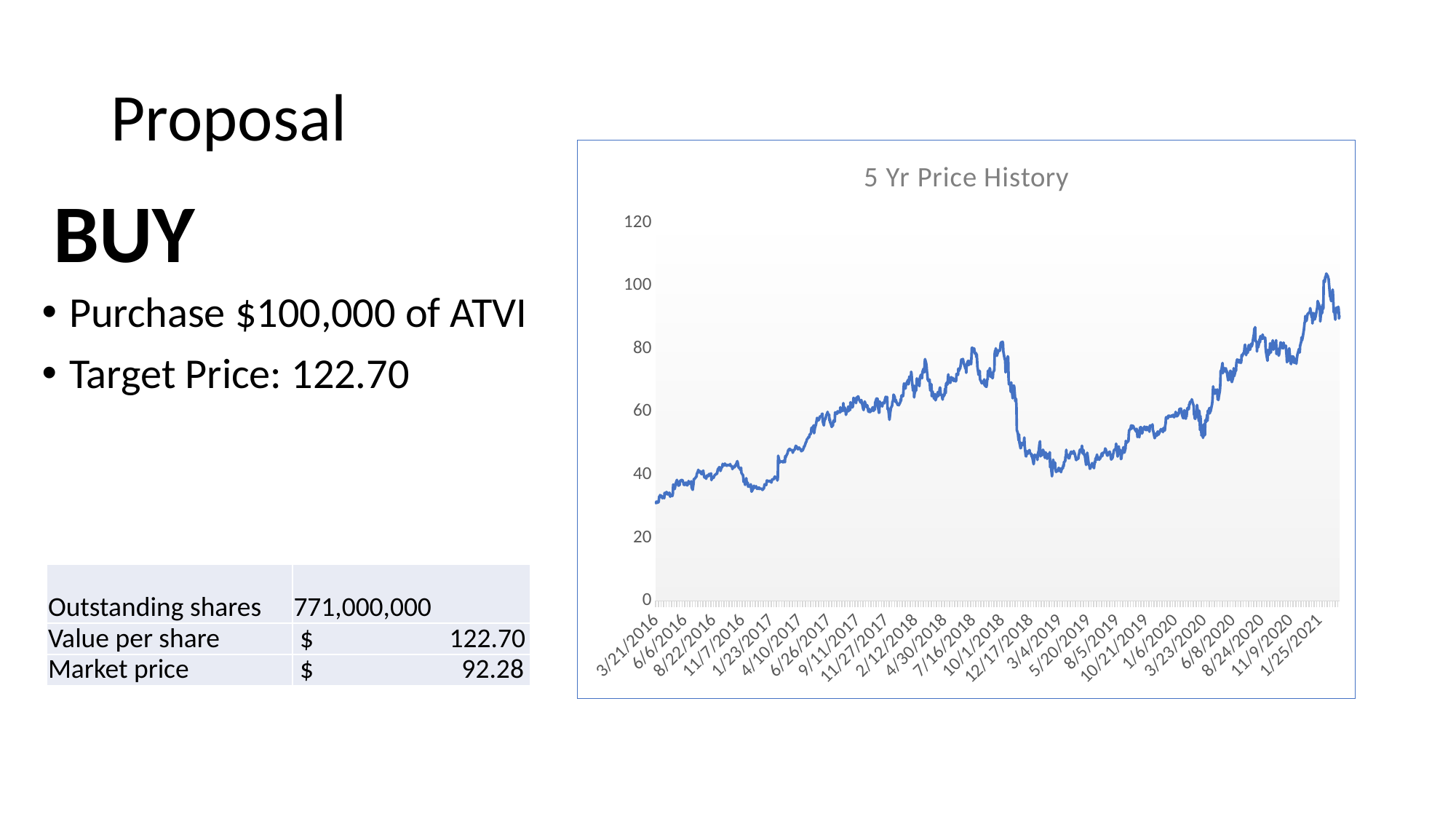

# Proposal

### Chart: 5 Yr Price History

| Category | Adj Close |
|---|---|
| 44274 | 90.489998 |
| 44273 | 89.580002 |
| 44272 | 92.440002 |
| 44271 | 93.279999 |
| 44270 | 92.580002 |
| 44267 | 93.040001 |
| 44266 | 92.940002 |
| 44265 | 91.309998 |
| 44264 | 92.5 |
| 44263 | 89.209999 |
| 44260 | 92.580002 |
| 44259 | 91.540001 |
| 44258 | 93.709999 |
| 44257 | 96.75 |
| 44256 | 98.720001 |
| 44253 | 95.610001 |
| 44252 | 95.099998 |
| 44251 | 95.690002 |
| 44250 | 96.419998 |
| 44249 | 96.580002 |
| 44246 | 100.800003 |
| 44245 | 102.25 |
| 44244 | 102.349998 |
| 44243 | 102.959999 |
| 44239 | 103.809998 |
| 44238 | 103.239998 |
| 44237 | 102.760002 |
| 44236 | 102.730003 |
| 44235 | 101.190002 |
| 44232 | 101.610001 |
| 44231 | 92.68 |
| 44230 | 92.769997 |
| 44229 | 93.980003 |
| 44228 | 91.419998 |
| 44225 | 91.0 |
| 44224 | 90.269997 |
| 44223 | 88.669998 |
| 44222 | 92.379997 |
| 44221 | 93.400002 |
| 44218 | 94.43 |
| 44217 | 94.599998 |
| 44216 | 95.120003 |
| 44215 | 93.150002 |
| 44211 | 90.690002 |
| 44210 | 89.989998 |
| 44209 | 89.769997 |
| 44208 | 89.25 |
| 44207 | 90.910004 |
| 44204 | 91.300003 |
| 44203 | 89.669998 |
| 44202 | 88.0 |
| 44201 | 90.690002 |
| 44200 | 89.900002 |
| 44196 | 92.849998 |
| 44195 | 91.580002 |
| 44194 | 91.370003 |
| 44193 | 91.43 |
| 44189 | 90.959999 |
| 44188 | 90.209999 |
| 44187 | 89.419998 |
| 44186 | 88.809998 |
| 44183 | 90.370003 |
| 44182 | 88.459999 |
| 44181 | 88.220001 |
| 44180 | 86.919998 |
| 44179 | 85.940002 |
| 44176 | 83.68 |
| 44175 | 83.110001 |
| 44174 | 82.580002 |
| 44173 | 83.629997 |
| 44172 | 82.269997 |
| 44169 | 80.879997 |
| 44168 | 78.790001 |
| 44167 | 79.150002 |
| 44166 | 79.93 |
| 44165 | 79.480003 |
| 44162 | 78.139999 |
| 44160 | 76.510002 |
| 44159 | 75.230003 |
| 44158 | 75.919998 |
| 44155 | 76.809998 |
| 44154 | 75.93 |
| 44153 | 75.5 |
| 44152 | 77.110001 |
| 44151 | 77.440002 |
| 44148 | 77.550003 |
| 44147 | 76.709999 |
| 44146 | 76.550003 |
| 44145 | 75.120003 |
| 44144 | 75.410004 |
| 44141 | 78.809998 |
| 44140 | 80.139999 |
| 44139 | 79.370003 |
| 44138 | 76.260002 |
| 44137 | 76.400002 |
| 44134 | 75.730003 |
| 44133 | 77.769997 |
| 44132 | 79.010002 |
| 44131 | 80.959999 |
| 44130 | 80.489998 |
| 44127 | 81.040001 |
| 44126 | 80.769997 |
| 44125 | 81.940002 |
| 44124 | 80.139999 |
| 44123 | 80.080002 |
| 44120 | 80.620003 |
| 44119 | 80.349998 |
| 44118 | 81.900002 |
| 44117 | 81.980003 |
| 44116 | 81.059998 |
| 44113 | 78.209999 |
| 44112 | 77.800003 |
| 44111 | 78.470001 |
| 44110 | 78.300003 |
| 44109 | 79.989998 |
| 44106 | 78.300003 |
| 44105 | 82.68 |
| 44104 | 80.949997 |
| 44103 | 80.779999 |
| 44102 | 81.949997 |
| 44099 | 80.980003 |
| 44098 | 79.690002 |
| 44097 | 80.129997 |
| 44096 | 82.650002 |
| 44095 | 81.410004 |
| 44092 | 80.089996 |
| 44091 | 78.769997 |
| 44090 | 79.989998 |
| 44089 | 81.75 |
| 44088 | 79.120003 |
| 44085 | 77.970001 |
| 44084 | 79.089996 |
| 44083 | 79.589996 |
| 44082 | 76.18 |
| 44078 | 79.010002 |
| 44077 | 80.309998 |
| 44076 | 83.449997 |
| 44075 | 83.330002 |
| 44074 | 83.519997 |
| 44071 | 83.209999 |
| 44070 | 83.900002 |
| 44069 | 84.480003 |
| 44068 | 83.620003 |
| 44067 | 83.099998 |
| 44064 | 83.209999 |
| 44063 | 84.0 |
| 44062 | 81.980003 |
| 44061 | 83.129997 |
| 44060 | 81.989998 |
| 44057 | 80.400002 |
| 44056 | 81.290001 |
| 44055 | 81.709999 |
| 44054 | 79.120003 |
| 44053 | 82.260002 |
| 44050 | 82.470001 |
| 44049 | 86.839996 |
| 44048 | 84.32 |
| 44047 | 86.449997 |
| 44046 | 84.790001 |
| 44043 | 82.629997 |
| 44042 | 81.699997 |
| 44041 | 81.199997 |
| 44040 | 80.720001 |
| 44039 | 81.629997 |
| 44036 | 79.989998 |
| 44035 | 79.610001 |
| 44034 | 81.099998 |
| 44033 | 80.760002 |
| 44032 | 81.160004 |
| 44029 | 78.639999 |
| 44028 | 79.370003 |
| 44027 | 79.150002 |
| 44026 | 79.769997 |
| 44025 | 77.949997 |
| 44022 | 81.269997 |
| 44021 | 80.639999 |
| 44020 | 79.279999 |
| 44019 | 78.5 |
| 44018 | 78.669998 |
| 44014 | 77.510002 |
| 44013 | 78.029999 |
| 44012 | 75.900002 |
| 44011 | 75.5 |
| 44008 | 76.400002 |
| 44007 | 76.209999 |
| 44006 | 75.580002 |
| 44005 | 76.449997 |
| 44004 | 76.120003 |
| 44001 | 76.580002 |
| 44000 | 76.010002 |
| 43999 | 75.529999 |
| 43998 | 73.0 |
| 43997 | 73.190002 |
| 43994 | 71.68 |
| 43993 | 71.279999 |
| 43992 | 73.82 |
| 43991 | 72.0 |
| 43990 | 70.730003 |
| 43987 | 69.43 |
| 43986 | 69.809998 |
| 43985 | 69.919998 |
| 43984 | 72.980003 |
| 43983 | 72.989998 |
| 43980 | 71.980003 |
| 43979 | 70.220001 |
| 43978 | 70.150002 |
| 43977 | 70.0 |
| 43973 | 73.080002 |
| 43972 | 72.470001 |
| 43971 | 73.779999 |
| 43970 | 73.029999 |
| 43969 | 72.879997 |
| 43966 | 73.919998 |
| 43965 | 72.959999 |
| 43964 | 73.669998 |
| 43963 | 72.25 |
| 43962 | 75.459999 |
| 43959 | 73.139999 |
| 43958 | 73.099998 |
| 43957 | 72.870003 |
| 43956 | 68.529999 |
| 43955 | 66.699997 |
| 43952 | 64.720001 |
| 43951 | 63.73 |
| 43950 | 64.790001 |
| 43949 | 63.860001 |
| 43948 | 67.059998 |
| 43945 | 66.650002 |
| 43944 | 65.879997 |
| 43943 | 66.980003 |
| 43942 | 65.720001 |
| 43941 | 66.5 |
| 43938 | 66.879997 |
| 43937 | 68.050003 |
| 43936 | 65.709999 |
| 43935 | 63.279999 |
| 43934 | 62.34 |
| 43930 | 60.06496 |
| 43929 | 60.670979 |
| 43928 | 59.478817 |
| 43927 | 61.197514 |
| 43924 | 59.5881 |
| 43923 | 60.38287 |
| 43922 | 57.124302 |
| 43921 | 59.091366 |
| 43920 | 58.087967 |
| 43917 | 56.58783 |
| 43916 | 57.342865 |
| 43915 | 52.524555 |
| 43914 | 54.074364 |
| 43913 | 56.101032 |
| 43910 | 51.709911 |
| 43909 | 53.776321 |
| 43908 | 55.226784 |
| 43907 | 55.793056 |
| 43906 | 52.415272 |
| 43903 | 58.654243 |
| 43902 | 54.203514 |
| 43901 | 58.942348 |
| 43900 | 60.313328 |
| 43899 | 56.975281 |
| 43896 | 59.578167 |
| 43895 | 61.118038 |
| 43894 | 62.141308 |
| 43893 | 58.366135 |
| 43892 | 60.194115 |
| 43889 | 57.750187 |
| 43888 | 57.948883 |
| 43887 | 58.982082 |
| 43886 | 59.12117 |
| 43885 | 61.902878 |
| 43882 | 62.965885 |
| 43881 | 63.581833 |
| 43880 | 63.949417 |
| 43879 | 63.323532 |
| 43875 | 63.104969 |
| 43874 | 62.181046 |
| 43873 | 62.389671 |
| 43872 | 60.790192 |
| 43871 | 61.227318 |
| 43868 | 61.127972 |
| 43867 | 59.866268 |
| 43866 | 58.465481 |
| 43865 | 58.823128 |
| 43864 | 57.829662 |
| 43861 | 58.0979 |
| 43860 | 60.492153 |
| 43859 | 60.005356 |
| 43858 | 59.637772 |
| 43857 | 57.938946 |
| 43854 | 59.01189 |
| 43853 | 59.737122 |
| 43852 | 59.925877 |
| 43851 | 61.018688 |
| 43847 | 60.839867 |
| 43846 | 60.03516 |
| 43845 | 59.25032 |
| 43844 | 59.657642 |
| 43843 | 58.852936 |
| 43840 | 58.564831 |
| 43839 | 58.952282 |
| 43838 | 59.488754 |
| 43837 | 59.945747 |
| 43836 | 59.34967 |
| 43833 | 58.286655 |
| 43832 | 58.266792 |
| 43830 | 59.031757 |
| 43829 | 58.495289 |
| 43826 | 58.803261 |
| 43825 | 58.505219 |
| 43823 | 58.425743 |
| 43822 | 58.505219 |
| 43819 | 58.833065 |
| 43818 | 58.743652 |
| 43817 | 58.634373 |
| 43816 | 57.879337 |
| 43815 | 58.227051 |
| 43812 | 58.266792 |
| 43811 | 58.17738 |
| 43810 | 56.110966 |
| 43809 | 55.574493 |
| 43808 | 54.034622 |
| 43805 | 54.849266 |
| 43804 | 54.630703 |
| 43803 | 53.527958 |
| 43802 | 54.233318 |
| 43801 | 53.875668 |
| 43798 | 54.471748 |
| 43796 | 54.124035 |
| 43795 | 53.816059 |
| 43794 | 53.378937 |
| 43791 | 52.693443 |
| 43790 | 53.339195 |
| 43789 | 53.736584 |
| 43788 | 52.931873 |
| 43787 | 52.385468 |
| 43784 | 53.090828 |
| 43783 | 52.355667 |
| 43782 | 51.988087 |
| 43781 | 51.610565 |
| 43780 | 52.176842 |
| 43777 | 53.94521 |
| 43776 | 54.193577 |
| 43775 | 55.991753 |
| 43774 | 55.177109 |
| 43773 | 55.345997 |
| 43770 | 55.45528 |
| 43769 | 55.663906 |
| 43768 | 55.504951 |
| 43767 | 53.647171 |
| 43766 | 54.203514 |
| 43763 | 54.898937 |
| 43762 | 55.077763 |
| 43761 | 54.441944 |
| 43760 | 54.163773 |
| 43759 | 55.147305 |
| 43756 | 54.183643000000004 |
| 43755 | 55.226784 |
| 43754 | 55.226784 |
| 43753 | 55.19698 |
| 43752 | 54.65057 |
| 43749 | 54.461815 |
| 43748 | 53.339195 |
| 43747 | 53.080894 |
| 43746 | 53.776321 |
| 43745 | 55.047958 |
| 43742 | 55.077763 |
| 43741 | 53.716713 |
| 43740 | 51.908607 |
| 43739 | 52.554359 |
| 43738 | 52.574226 |
| 43735 | 51.988087 |
| 43734 | 53.865734 |
| 43733 | 54.581028 |
| 43732 | 53.607433 |
| 43731 | 53.825996 |
| 43728 | 54.402203 |
| 43727 | 54.65057 |
| 43726 | 54.759853 |
| 43725 | 54.98835 |
| 43724 | 55.415539 |
| 43721 | 55.584431 |
| 43720 | 55.0877 |
| 43719 | 54.551224 |
| 43718 | 55.663906 |
| 43717 | 54.829395 |
| 43714 | 54.223385 |
| 43713 | 54.223385 |
| 43712 | 53.15044 |
| 43711 | 50.726383 |
| 43707 | 50.269386 |
| 43706 | 50.627033 |
| 43705 | 49.881935 |
| 43704 | 50.756184 |
| 43703 | 48.371864 |
| 43700 | 47.020756 |
| 43699 | 48.759319 |
| 43698 | 48.719582 |
| 43697 | 48.481148 |
| 43696 | 47.606895 |
| 43693 | 46.355129 |
| 43692 | 45.212643 |
| 43691 | 44.964275 |
| 43690 | 47.815525 |
| 43689 | 46.772388 |
| 43686 | 47.745983 |
| 43685 | 49.007687 |
| 43684 | 47.785721 |
| 43683 | 46.285587 |
| 43682 | 45.798786 |
| 43679 | 48.699711 |
| 43678 | 49.862064 |
| 43677 | 48.421543 |
| 43676 | 47.97448 |
| 43675 | 48.133434 |
| 43672 | 47.676441 |
| 43671 | 46.881664 |
| 43670 | 46.553825 |
| 43669 | 45.619965 |
| 43668 | 45.272251 |
| 43665 | 44.845062 |
| 43664 | 45.421272 |
| 43663 | 46.375 |
| 43662 | 46.682976 |
| 43661 | 47.348595 |
| 43658 | 46.891602 |
| 43657 | 47.030685 |
| 43656 | 46.533955 |
| 43655 | 46.067024 |
| 43654 | 46.166374 |
| 43651 | 47.835396 |
| 43649 | 48.342064 |
| 43648 | 47.666504 |
| 43647 | 47.18964 |
| 43644 | 46.891602 |
| 43643 | 46.971077 |
| 43642 | 46.424671 |
| 43641 | 45.898136 |
| 43640 | 46.84193 |
| 43637 | 45.610031 |
| 43636 | 45.371597 |
| 43635 | 45.033821 |
| 43634 | 45.470947 |
| 43633 | 44.77552 |
| 43630 | 45.321922 |
| 43629 | 45.749115 |
| 43628 | 44.795387 |
| 43627 | 46.394871 |
| 43626 | 45.709373 |
| 43623 | 45.083496 |
| 43622 | 43.791988 |
| 43621 | 44.229115 |
| 43620 | 43.325058 |
| 43619 | 42.103096 |
| 43616 | 43.086624 |
| 43615 | 43.275387 |
| 43614 | 43.702576 |
| 43613 | 43.225712 |
| 43609 | 42.013683 |
| 43608 | 41.914333 |
| 43607 | 42.629631 |
| 43606 | 43.166103 |
| 43605 | 43.325058 |
| 43602 | 46.086895 |
| 43601 | 46.981014 |
| 43600 | 45.977612 |
| 43599 | 44.407936 |
| 43598 | 43.126366 |
| 43595 | 45.719311 |
| 43594 | 46.335258 |
| 43593 | 46.514084 |
| 43592 | 46.375 |
| 43591 | 47.845329 |
| 43588 | 46.84193 |
| 43587 | 49.226246 |
| 43586 | 48.242718 |
| 43585 | 47.895 |
| 43584 | 48.083763 |
| 43581 | 47.835396 |
| 43580 | 47.100231 |
| 43579 | 46.444542 |
| 43578 | 46.206108 |
| 43577 | 45.043755 |
| 43573 | 45.01395 |
| 43572 | 44.686108 |
| 43571 | 44.765587 |
| 43570 | 45.451077 |
| 43567 | 46.971077 |
| 43566 | 46.861797 |
| 43565 | 47.547291 |
| 43564 | 46.702843 |
| 43563 | 47.259186 |
| 43560 | 46.981014 |
| 43559 | 46.653168 |
| 43558 | 47.338661 |
| 43557 | 47.149902 |
| 43556 | 46.812122 |
| 43553 | 45.232513 |
| 43552 | 45.321922 |
| 43551 | 45.22258 |
| 43550 | 45.759052 |
| 43549 | 46.301102 |
| 43546 | 46.192692 |
| 43545 | 47.89769 |
| 43544 | 45.492954 |
| 43543 | 45.749195 |
| 43542 | 44.320152 |
| 43539 | 43.985062 |
| 43538 | 42.693993 |
| 43537 | 43.068501 |
| 43536 | 42.013966 |
| 43535 | 42.29977 |
| 43532 | 41.42263 |
| 43531 | 40.821445 |
| 43530 | 41.944977 |
| 43529 | 41.274803 |
| 43528 | 41.186104 |
| 43525 | 42.220928 |
| 43524 | 41.531044 |
| 43523 | 41.186104 |
| 43522 | 41.471916 |
| 43521 | 41.353645 |
| 43518 | 40.900291 |
| 43517 | 41.294514 |
| 43516 | 42.161797 |
| 43515 | 43.837231 |
| 43511 | 43.955498 |
| 43510 | 44.773502 |
| 43509 | 43.92593 |
| 43508 | 41.067833 |
| 43507 | 39.53038 |
| 43504 | 42.782692 |
| 43503 | 43.324745 |
| 43502 | 42.378616 |
| 43501 | 47.148674 |
| 43500 | 46.103992 |
| 43497 | 45.345116 |
| 43496 | 46.55735 |
| 43495 | 45.640789 |
| 43494 | 45.069168 |
| 43493 | 46.064571 |
| 43490 | 47.109253 |
| 43489 | 46.58691 |
| 43488 | 45.354977 |
| 43487 | 46.379948 |
| 43483 | 47.946972 |
| 43482 | 46.695324 |
| 43481 | 46.448936 |
| 43480 | 46.163128 |
| 43479 | 46.606625 |
| 43476 | 45.867462 |
| 43475 | 50.607952 |
| 43474 | 50.09547 |
| 43473 | 49.247898 |
| 43472 | 47.799141 |
| 43469 | 46.488358 |
| 43468 | 44.704514 |
| 43467 | 46.35038 |
| 43465 | 45.897026 |
| 43462 | 46.123703 |
| 43461 | 46.360237 |
| 43460 | 45.749195 |
| 43458 | 43.354313 |
| 43455 | 45.187431 |
| 43454 | 46.37009 |
| 43453 | 45.660496 |
| 43452 | 46.636192 |
| 43451 | 46.399662 |
| 43448 | 47.059975 |
| 43447 | 47.80899 |
| 43446 | 47.749863 |
| 43445 | 47.503471 |
| 43444 | 47.188099 |
| 43441 | 46.547489 |
| 43440 | 47.454197 |
| 43438 | 45.847752 |
| 43437 | 45.926594 |
| 43434 | 49.159199 |
| 43433 | 51.800472 |
| 43432 | 50.282722 |
| 43431 | 50.016624 |
| 43430 | 50.174313 |
| 43427 | 49.32674 |
| 43425 | 50.115177 |
| 43424 | 48.548153 |
| 43423 | 48.42989 |
| 43420 | 50.203876 |
| 43419 | 52.786018 |
| 43418 | 50.85434 |
| 43417 | 51.790615 |
| 43416 | 53.111252 |
| 43413 | 54.215061 |
| 43412 | 61.882641 |
| 43411 | 64.149399 |
| 43410 | 63.321541 |
| 43409 | 63.410236 |
| 43406 | 67.993042 |
| 43405 | 68.318275 |
| 43404 | 68.052177 |
| 43403 | 66.504868 |
| 43402 | 64.277519 |
| 43399 | 67.845207 |
| 43398 | 69.303825 |
| 43397 | 66.278191 |
| 43396 | 67.983192 |
| 43395 | 68.771622 |
| 43392 | 68.742065 |
| 43391 | 70.772285 |
| 43390 | 77.168503 |
| 43389 | 77.592293 |
| 43388 | 74.576515 |
| 43385 | 76.793999 |
| 43384 | 72.782806 |
| 43383 | 72.516716 |
| 43382 | 76.518044 |
| 43381 | 76.508186 |
| 43378 | 78.439865 |
| 43377 | 79.198738 |
| 43376 | 81.820297 |
| 43375 | 82.184952 |
| 43374 | 82.076538 |
| 43371 | 81.987846 |
| 43370 | 81.67247 |
| 43369 | 80.391251 |
| 43368 | 79.36628 |
| 43367 | 79.435272 |
| 43364 | 79.129745 |
| 43363 | 79.48455 |
| 43362 | 78.430008 |
| 43361 | 78.479279 |
| 43360 | 77.740128 |
| 43357 | 80.095581 |
| 43356 | 79.267723 |
| 43355 | 79.356422 |
| 43354 | 78.351166 |
| 43353 | 73.18689 |
| 43350 | 72.506859 |
| 43349 | 70.92012 |
| 43348 | 70.614601 |
| 43347 | 71.925385 |
| 43343 | 71.058098 |
| 43342 | 73.029198 |
| 43341 | 73.827499 |
| 43340 | 72.930641 |
| 43339 | 73.019341 |
| 43336 | 73.019341 |
| 43335 | 70.141541 |
| 43334 | 70.397781 |
| 43333 | 68.653366 |
| 43332 | 67.933907 |
| 43329 | 68.150734 |
| 43328 | 68.68293 |
| 43327 | 68.308411 |
| 43326 | 70.259811 |
| 43325 | 69.500931 |
| 43322 | 69.58963 |
| 43321 | 69.481216 |
| 43320 | 68.998306 |
| 43319 | 69.215134 |
| 43318 | 69.550209 |
| 43315 | 70.289368 |
| 43314 | 72.989777 |
| 43313 | 72.023941 |
| 43312 | 72.359024 |
| 43311 | 71.698708 |
| 43308 | 74.270988 |
| 43307 | 76.527901 |
| 43306 | 78.301888 |
| 43305 | 77.276917 |
| 43304 | 78.597557 |
| 43301 | 78.499001 |
| 43300 | 79.445122 |
| 43299 | 80.095581 |
| 43298 | 79.780212 |
| 43297 | 79.070625 |
| 43294 | 80.322266 |
| 43293 | 80.194145 |
| 43292 | 77.47403 |
| 43291 | 75.088997 |
| 43290 | 75.729599 |
| 43287 | 76.074547 |
| 43286 | 75.088997 |
| 43284 | 74.783478 |
| 43283 | 76.163246 |
| 43280 | 75.217117 |
| 43279 | 74.911606 |
| 43278 | 72.359024 |
| 43277 | 74.182289 |
| 43276 | 73.620522 |
| 43273 | 74.882034 |
| 43272 | 74.951019 |
| 43271 | 75.729599 |
| 43270 | 76.123817 |
| 43269 | 76.744728 |
| 43266 | 76.291374 |
| 43265 | 76.587036 |
| 43264 | 75.562057 |
| 43263 | 74.842613 |
| 43262 | 73.916199 |
| 43259 | 73.216461 |
| 43258 | 72.881363 |
| 43257 | 73.709229 |
| 43256 | 71.718414 |
| 43255 | 71.738129 |
| 43252 | 71.974663 |
| 43251 | 69.8853 |
| 43250 | 69.66848 |
| 43249 | 69.619194 |
| 43245 | 70.427345 |
| 43244 | 69.776886 |
| 43243 | 70.7033 |
| 43242 | 70.318932 |
| 43241 | 70.417496 |
| 43238 | 70.949684 |
| 43237 | 70.624466 |
| 43236 | 69.313683 |
| 43235 | 69.155991 |
| 43234 | 70.663879 |
| 43231 | 70.663879 |
| 43230 | 71.846542 |
| 43229 | 70.279518 |
| 43228 | 68.604088 |
| 43227 | 69.353104 |
| 43224 | 68.830757 |
| 43223 | 65.854401 |
| 43222 | 67.401711 |
| 43221 | 66.820244 |
| 43220 | 65.39119 |
| 43217 | 64.839287 |
| 43216 | 65.381332 |
| 43215 | 63.883305 |
| 43214 | 64.395782 |
| 43213 | 65.272926 |
| 43210 | 65.341919 |
| 43209 | 66.701973 |
| 43208 | 67.69738 |
| 43207 | 67.293304 |
| 43206 | 65.59816 |
| 43203 | 64.927979 |
| 43202 | 66.248619 |
| 43201 | 64.898422 |
| 43200 | 65.558731 |
| 43199 | 64.819572 |
| 43196 | 63.627052 |
| 43195 | 65.568588 |
| 43194 | 65.312347 |
| 43193 | 64.533775 |
| 43192 | 64.149399 |
| 43188 | 66.485153 |
| 43187 | 65.016685 |
| 43186 | 64.996979 |
| 43185 | 68.713043 |
| 43182 | 66.712837 |
| 43181 | 68.399284 |
| 43180 | 70.213211 |
| 43179 | 69.97789 |
| 43178 | 69.664131 |
| 43175 | 70.281837 |
| 43174 | 71.948677 |
| 43173 | 72.772293 |
| 43172 | 74.448944 |
| 43171 | 75.360802 |
| 43168 | 76.694267 |
| 43167 | 75.311768 |
| 43166 | 72.625221 |
| 43165 | 72.478134 |
| 43164 | 73.635124 |
| 43161 | 72.566391 |
| 43160 | 70.6054 |
| 43159 | 71.703552 |
| 43158 | 71.193695 |
| 43157 | 71.732971 |
| 43154 | 70.66423 |
| 43153 | 68.134544 |
| 43152 | 68.850319 |
| 43151 | 69.458221 |
| 43147 | 68.820908 |
| 43146 | 70.585785 |
| 43145 | 68.291428 |
| 43144 | 66.703033 |
| 43143 | 66.987373 |
| 43140 | 65.771561 |
| 43139 | 64.545944 |
| 43138 | 68.105141 |
| 43137 | 68.340446 |
| 43136 | 66.654015 |
| 43133 | 70.026909 |
| 43132 | 71.919266 |
| 43131 | 72.684052 |
| 43130 | 70.213211 |
| 43129 | 71.036812 |
| 43126 | 71.105446 |
| 43125 | 69.438606 |
| 43124 | 68.713043 |
| 43123 | 70.154373 |
| 43122 | 69.909248 |
| 43119 | 69.193489 |
| 43118 | 68.438515 |
| 43117 | 68.987587 |
| 43116 | 67.369766 |
| 43112 | 68.987587 |
| 43111 | 67.889427 |
| 43110 | 65.526443 |
| 43109 | 64.898926 |
| 43108 | 65.330338 |
| 43105 | 65.075409 |
| 43104 | 63.398773 |
| 43103 | 64.036087 |
| 43102 | 63.055592 |
| 43098 | 62.084908 |
| 43097 | 62.163349 |
| 43096 | 62.104511 |
| 43095 | 62.212368 |
| 43091 | 63.251694 |
| 43090 | 63.810577 |
| 43089 | 63.124226 |
| 43088 | 63.634087 |
| 43087 | 64.722443 |
| 43084 | 65.428391 |
| 43083 | 63.761547 |
| 43082 | 63.339931 |
| 43081 | 63.143837 |
| 43080 | 61.937828 |
| 43077 | 61.212265 |
| 43076 | 60.369038 |
| 43075 | 59.565033 |
| 43074 | 58.388439 |
| 43073 | 57.45697 |
| 43070 | 60.751431 |
| 43069 | 61.18285 |
| 43068 | 60.800453 |
| 43067 | 64.68322 |
| 43066 | 64.457703 |
| 43063 | 64.742043 |
| 43061 | 63.869404 |
| 43060 | 63.24189 |
| 43059 | 62.683006 |
| 43056 | 62.849689 |
| 43055 | 62.879101 |
| 43054 | 61.663288 |
| 43053 | 62.781055 |
| 43052 | 62.379051 |
| 43049 | 61.771149 |
| 43048 | 62.075104 |
| 43047 | 63.290916 |
| 43046 | 59.770939 |
| 43045 | 59.68269 |
| 43042 | 61.967247 |
| 43041 | 64.173355 |
| 43040 | 64.055702 |
| 43039 | 64.212578 |
| 43038 | 64.026283 |
| 43035 | 62.888908 |
| 43034 | 60.849483 |
| 43033 | 60.604359 |
| 43032 | 61.506409 |
| 43031 | 60.261185 |
| 43028 | 61.408367 |
| 43027 | 60.780849 |
| 43026 | 60.300404 |
| 43025 | 60.457283 |
| 43024 | 60.280792 |
| 43021 | 59.888599 |
| 43020 | 60.839676 |
| 43019 | 60.163139 |
| 43018 | 60.251381 |
| 43017 | 59.986645 |
| 43014 | 62.01627 |
| 43013 | 61.85939 |
| 43012 | 61.408367 |
| 43011 | 62.212368 |
| 43010 | 62.153542 |
| 43007 | 63.251694 |
| 43006 | 62.300613 |
| 43005 | 61.85939 |
| 43004 | 60.555332 |
| 43003 | 60.927921 |
| 43000 | 62.653591 |
| 42999 | 62.859497 |
| 42998 | 63.73214 |
| 42997 | 63.055592 |
| 42996 | 62.947731 |
| 42993 | 63.73214 |
| 42992 | 63.898815 |
| 42991 | 64.124336 |
| 42990 | 64.800873 |
| 42989 | 64.869514 |
| 42986 | 63.663502 |
| 42985 | 64.545944 |
| 42984 | 62.75164 |
| 42983 | 63.781166 |
| 42979 | 63.849796 |
| 42978 | 64.281204 |
| 42977 | 64.398872 |
| 42976 | 62.241787 |
| 42975 | 61.526024 |
| 42972 | 61.359341 |
| 42971 | 62.19276 |
| 42970 | 62.761448 |
| 42969 | 63.006573 |
| 42968 | 60.57494 |
| 42965 | 60.800453 |
| 42964 | 60.172943 |
| 42963 | 61.663288 |
| 42962 | 60.761238 |
| 42961 | 60.682796 |
| 42958 | 59.555229 |
| 42957 | 59.035568 |
| 42956 | 60.182747 |
| 42955 | 60.133724 |
| 42954 | 61.290703 |
| 42951 | 60.800453 |
| 42950 | 62.722225 |
| 42949 | 60.251381 |
| 42948 | 61.18285 |
| 42947 | 60.57494 |
| 42944 | 60.251381 |
| 42943 | 59.976841 |
| 42942 | 61.418167 |
| 42941 | 59.761131 |
| 42940 | 60.241573 |
| 42937 | 59.741524 |
| 42936 | 59.888599 |
| 42935 | 60.133724 |
| 42934 | 60.133724 |
| 42933 | 59.319908 |
| 42930 | 59.565033 |
| 42929 | 59.319908 |
| 42928 | 59.829765 |
| 42927 | 56.849064 |
| 42926 | 57.368721 |
| 42923 | 56.956921 |
| 42922 | 55.515594 |
| 42921 | 56.045059 |
| 42919 | 55.162613 |
| 42916 | 56.44706 |
| 42915 | 56.456867 |
| 42914 | 57.662876 |
| 42913 | 57.153019 |
| 42912 | 59.045368 |
| 42909 | 59.261082 |
| 42908 | 59.967037 |
| 42907 | 59.496403 |
| 42906 | 58.976738 |
| 42905 | 59.143421 |
| 42902 | 57.653069 |
| 42901 | 57.760921 |
| 42900 | 57.309898 |
| 42899 | 56.770626 |
| 42898 | 55.652859 |
| 42895 | 56.898087 |
| 42894 | 59.368935 |
| 42893 | 59.349323 |
| 42892 | 58.672783 |
| 42891 | 58.633564 |
| 42888 | 58.486492 |
| 42887 | 58.398247 |
| 42886 | 57.437363 |
| 42885 | 57.437363 |
| 42881 | 57.143211 |
| 42880 | 58.064877 |
| 42879 | 57.368721 |
| 42878 | 56.672573 |
| 42877 | 56.005836 |
| 42874 | 54.790028 |
| 42873 | 54.074268000000004 |
| 42872 | 53.172211 |
| 42871 | 55.672474 |
| 42870 | 55.309689 |
| 42867 | 54.917488 |
| 42866 | 54.662563 |
| 42865 | 54.897884 |
| 42864 | 53.5546 |
| 42863 | 52.936893 |
| 42860 | 52.780014 |
| 42859 | 52.064251 |
| 42858 | 51.809326 |
| 42857 | 51.995617 |
| 42856 | 51.672054 |
| 42853 | 51.230831 |
| 42852 | 50.897465 |
| 42851 | 50.358192 |
| 42850 | 50.358192 |
| 42849 | 49.887554 |
| 42846 | 48.897251 |
| 42845 | 48.975693 |
| 42844 | 48.387398 |
| 42843 | 48.210907 |
| 42842 | 47.848125 |
| 42838 | 47.47554 |
| 42837 | 47.691246 |
| 42836 | 48.122665 |
| 42835 | 48.083447 |
| 42832 | 48.642326 |
| 42831 | 48.397205 |
| 42830 | 48.240326 |
| 42829 | 48.083447 |
| 42828 | 48.563885 |
| 42825 | 48.887447 |
| 42824 | 49.21101 |
| 42823 | 49.161987 |
| 42822 | 48.789398 |
| 42821 | 48.04422 |
| 42818 | 47.868809 |
| 42817 | 47.537468 |
| 42816 | 47.440018 |
| 42815 | 46.991734 |
| 42814 | 47.712883 |
| 42811 | 47.878555 |
| 42810 | 47.849316 |
| 42809 | 47.966259 |
| 42808 | 47.82983 |
| 42807 | 48.239132 |
| 42804 | 47.946774 |
| 42803 | 47.771358 |
| 42802 | 47.342567 |
| 42801 | 46.835808 |
| 42800 | 46.592175 |
| 42797 | 45.871029 |
| 42796 | 45.490963 |
| 42795 | 45.939243 |
| 42794 | 43.980446 |
| 42793 | 44.52618 |
| 42790 | 44.389744 |
| 42789 | 43.931713 |
| 42788 | 44.077892 |
| 42787 | 44.185093 |
| 42783 | 44.17535 |
| 42782 | 44.233818 |
| 42781 | 44.321526 |
| 42780 | 43.834267 |
| 42779 | 44.535923 |
| 42776 | 46.026947 |
| 42775 | 38.717991 |
| 42774 | 38.191742 |
| 42773 | 39.029842 |
| 42772 | 39.166271 |
| 42769 | 38.990856 |
| 42768 | 39.43914 |
| 42767 | 39.43914 |
| 42766 | 39.185768 |
| 42765 | 38.601048 |
| 42762 | 38.601048 |
| 42761 | 38.464615 |
| 42760 | 38.552326 |
| 42759 | 38.104038 |
| 42758 | 37.548557 |
| 42755 | 37.977352 |
| 42754 | 37.870152 |
| 42753 | 38.084549 |
| 42752 | 37.957859 |
| 42748 | 37.957859 |
| 42747 | 38.133278 |
| 42746 | 38.201496 |
| 42745 | 37.402378 |
| 42744 | 36.739704 |
| 42741 | 36.944351 |
| 42740 | 36.973591 |
| 42739 | 36.408356 |
| 42738 | 35.706703 |
| 42734 | 35.190205 |
| 42733 | 35.550777 |
| 42732 | 35.502048 |
| 42731 | 35.599503 |
| 42727 | 35.570263 |
| 42726 | 35.511795 |
| 42725 | 35.960079 |
| 42724 | 35.891861 |
| 42723 | 35.696957 |
| 42720 | 35.541035 |
| 42719 | 36.047787 |
| 42718 | 35.804153 |
| 42717 | 36.369377 |
| 42716 | 36.223202 |
| 42713 | 35.852882 |
| 42712 | 36.437595 |
| 42711 | 36.496071 |
| 42710 | 35.765175 |
| 42709 | 35.550777 |
| 42706 | 34.800388 |
| 42705 | 34.673702 |
| 42704 | 35.677467 |
| 42703 | 36.983334 |
| 42702 | 36.418106 |
| 42699 | 36.271931 |
| 42697 | 36.310909 |
| 42696 | 36.223202 |
| 42695 | 37.451107 |
| 42692 | 37.412125 |
| 42691 | 38.922638 |
| 42690 | 37.977352 |
| 42689 | 37.548557 |
| 42688 | 36.807915 |
| 42685 | 38.406147 |
| 42684 | 37.71423 |
| 42683 | 39.127296 |
| 42682 | 39.965385 |
| 42681 | 40.04335 |
| 42678 | 40.637814 |
| 42677 | 42.26527 |
| 42676 | 41.514881 |
| 42675 | 41.514881 |
| 42674 | 42.070362 |
| 42671 | 42.216545 |
| 42670 | 42.606361 |
| 42669 | 43.308022 |
| 42668 | 43.912228 |
| 42667 | 44.311779 |
| 42664 | 43.405468 |
| 42663 | 43.191074 |
| 42662 | 42.674576 |
| 42661 | 43.054638 |
| 42660 | 42.421192 |
| 42657 | 42.577122 |
| 42656 | 42.060623 |
| 42655 | 42.226295 |
| 42654 | 41.807247 |
| 42653 | 42.674576 |
| 42650 | 42.801262 |
| 42649 | 42.86948 |
| 42648 | 43.395721 |
| 42647 | 43.005917 |
| 42646 | 42.976677 |
| 42643 | 43.171581 |
| 42642 | 43.083878 |
| 42641 | 43.035152 |
| 42640 | 43.083878 |
| 42639 | 42.859737 |
| 42636 | 43.230057 |
| 42635 | 43.376236 |
| 42634 | 43.532158 |
| 42633 | 43.005917 |
| 42632 | 42.99617 |
| 42629 | 43.288525 |
| 42628 | 43.454197 |
| 42627 | 42.54789 |
| 42626 | 42.304253 |
| 42625 | 42.352982 |
| 42622 | 41.212784 |
| 42621 | 42.197056 |
| 42620 | 42.275021 |
| 42619 | 42.401711 |
| 42615 | 41.709793 |
| 42614 | 41.076351 |
| 42613 | 40.316216 |
| 42612 | 40.52087 |
| 42611 | 40.238255 |
| 42608 | 40.004368 |
| 42607 | 39.945904 |
| 42606 | 39.634048 |
| 42605 | 39.604813 |
| 42604 | 39.098053 |
| 42601 | 38.961624 |
| 42600 | 39.000607 |
| 42599 | 38.864174 |
| 42598 | 38.308689 |
| 42597 | 40.423416 |
| 42594 | 40.092075 |
| 42593 | 40.257748 |
| 42592 | 40.053093 |
| 42591 | 40.199272 |
| 42590 | 39.575577 |
| 42587 | 39.526852 |
| 42586 | 39.789974 |
| 42585 | 39.35144 |
| 42584 | 38.737484 |
| 42583 | 39.049332 |
| 42580 | 39.137035 |
| 42579 | 39.244236 |
| 42578 | 39.848442 |
| 42577 | 40.501381 |
| 42576 | 41.319984 |
| 42573 | 40.384434 |
| 42572 | 40.218765 |
| 42571 | 40.325962 |
| 42570 | 40.462399 |
| 42569 | 41.066605 |
| 42566 | 41.125076 |
| 42565 | 40.783989 |
| 42564 | 41.037369 |
| 42563 | 41.573357 |
| 42562 | 41.125076 |
| 42559 | 40.238255 |
| 42558 | 39.361183 |
| 42557 | 39.478123 |
| 42556 | 39.127296 |
| 42552 | 38.601048 |
| 42551 | 38.620541 |
| 42550 | 37.051552 |
| 42549 | 36.232948 |
| 42548 | 35.229187 |
| 42545 | 36.03804 |
| 42544 | 37.928623 |
| 42543 | 37.343906 |
| 42542 | 37.675247 |
| 42541 | 37.704479 |
| 42538 | 37.11002 |
| 42537 | 38.03582 |
| 42536 | 37.353653 |
| 42535 | 37.431618 |
| 42534 | 36.671486 |
| 42531 | 36.807915 |
| 42530 | 37.5583 |
| 42529 | 37.149006 |
| 42528 | 37.158745 |
| 42527 | 36.798172 |
| 42524 | 36.846901 |
| 42523 | 37.704479 |
| 42522 | 37.665501 |
| 42521 | 38.25996 |
| 42517 | 38.337929 |
| 42516 | 38.104038 |
| 42515 | 37.957859 |
| 42514 | 38.026077 |
| 42513 | 36.768936 |
| 42510 | 36.574032 |
| 42509 | 36.837154 |
| 42508 | 37.490089 |
| 42507 | 37.149006 |
| 42506 | 38.38665 |
| 42503 | 37.314671 |
| 42502 | 36.944351 |
| 42501 | 36.16473 |
| 42500 | 35.482559 |
| 42499 | 36.203712 |
| 42496 | 36.905373 |
| 42495 | 34.020767 |
| 42494 | 33.406815 |
| 42493 | 33.241146 |
| 42492 | 33.699177 |
| 42489 | 33.591976 |
| 42488 | 33.036495 |
| 42487 | 33.494522 |
| 42486 | 34.313126 |
| 42485 | 34.03051 |
| 42482 | 33.767395 |
| 42481 | 34.293633 |
| 42480 | 34.352104 |
| 42479 | 34.313126 |
| 42478 | 34.537266 |
| 42475 | 33.68943 |
| 42474 | 34.020767 |
| 42473 | 34.2644 |
| 42472 | 32.627193 |
| 42471 | 32.558975 |
| 42468 | 33.104713 |
| 42467 | 32.568722 |
| 42466 | 33.133949 |
| 42465 | 32.851334 |
| 42464 | 33.358086 |
| 42461 | 33.543251 |
| 42460 | 32.97802 |
| 42459 | 33.202164 |
| 42458 | 32.393311 |
| 42457 | 31.321323 |
| 42453 | 31.136166 |
| 42452 | 31.493835 |
| 42451 | 31.455162 |
| 42450 | 30.971834 |
BUY
Purchase $100,000 of ATVI
Target Price: 122.70
| Outstanding shares | 771,000,000 |
| --- | --- |
| Value per share | $ 122.70 |
| Market price | $ 92.28 |